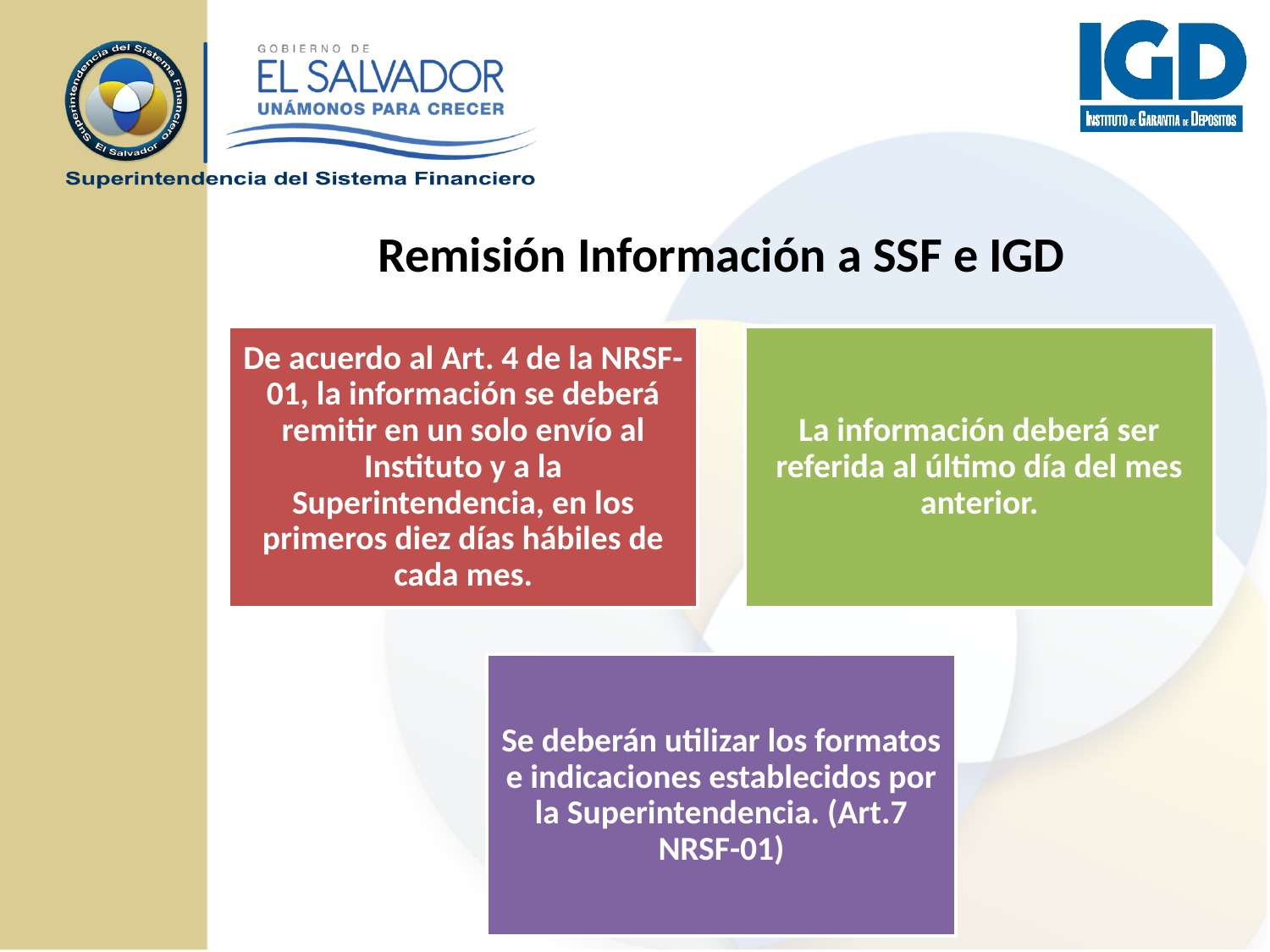

# Remisión Información a SSF e IGD
De acuerdo al Art. 4 de la NRSF-01, la información se deberá remitir en un solo envío al Instituto y a la Superintendencia, en los primeros diez días hábiles de cada mes.
La información deberá ser referida al último día del mes anterior.
Se deberán utilizar los formatos e indicaciones establecidos por la Superintendencia. (Art.7 NRSF-01)